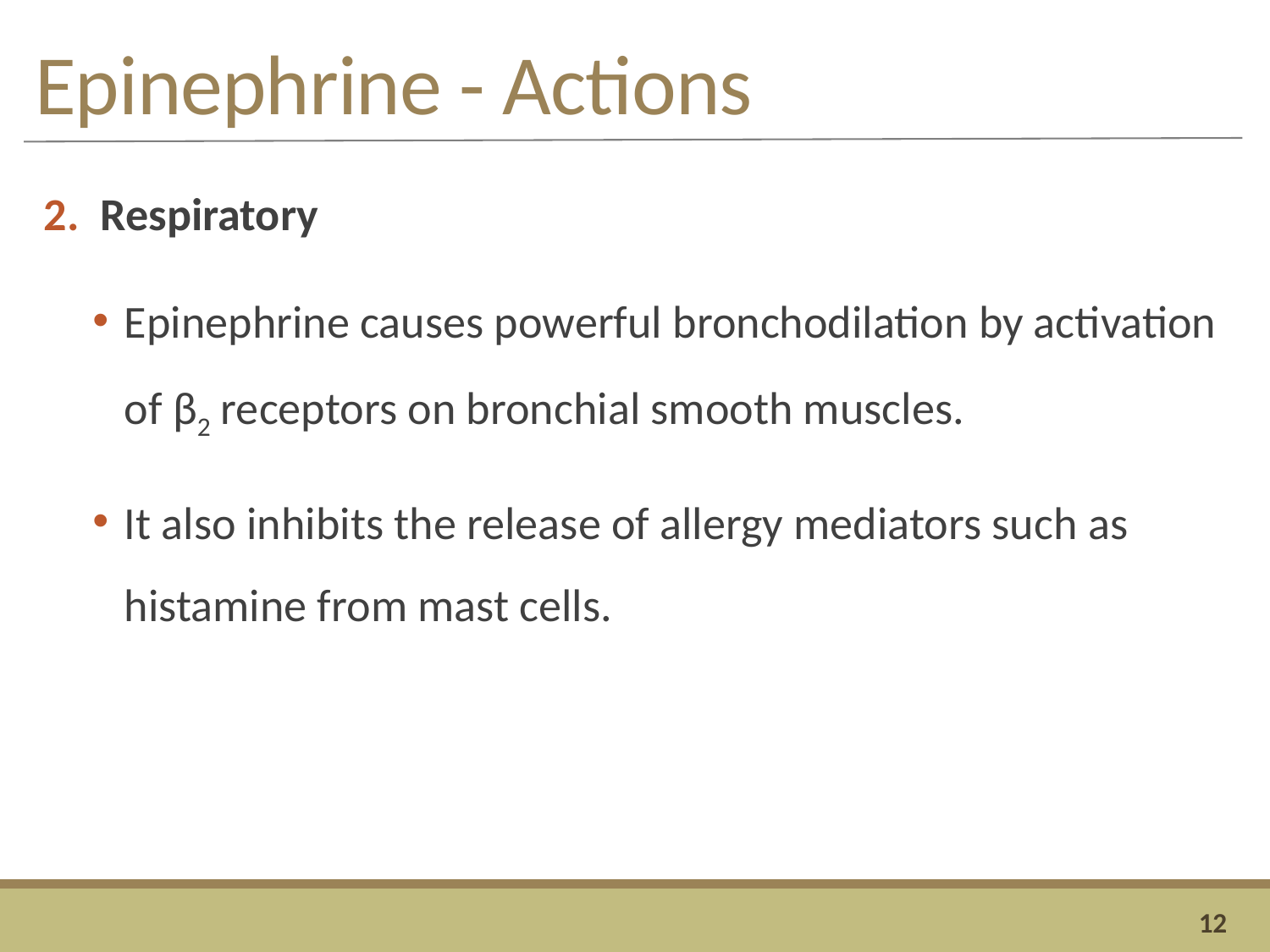

# Epinephrine - Actions
Respiratory
Epinephrine causes powerful bronchodilation by activation of β2 receptors on bronchial smooth muscles.
It also inhibits the release of allergy mediators such as histamine from mast cells.

12